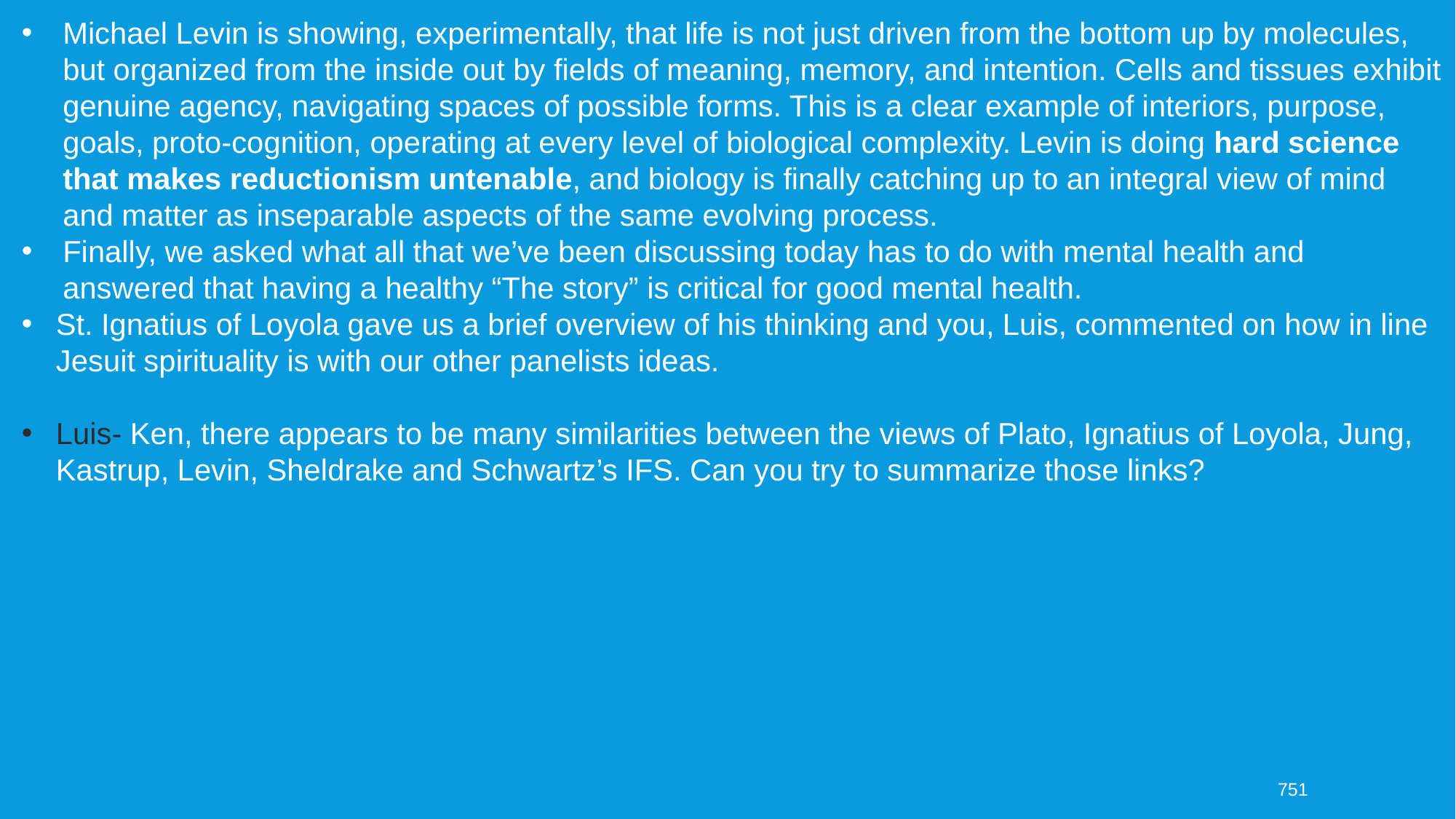

Michael Levin is showing, experimentally, that life is not just driven from the bottom up by molecules, but organized from the inside out by fields of meaning, memory, and intention. Cells and tissues exhibit genuine agency, navigating spaces of possible forms. This is a clear example of interiors, purpose, goals, proto-cognition, operating at every level of biological complexity. Levin is doing hard science that makes reductionism untenable, and biology is finally catching up to an integral view of mind and matter as inseparable aspects of the same evolving process.
Finally, we asked what all that we’ve been discussing today has to do with mental health and answered that having a healthy “The story” is critical for good mental health.
St. Ignatius of Loyola gave us a brief overview of his thinking and you, Luis, commented on how in line Jesuit spirituality is with our other panelists ideas.

Luis- Ken, there appears to be many similarities between the views of Plato, Ignatius of Loyola, Jung, Kastrup, Levin, Sheldrake and Schwartz’s IFS. Can you try to summarize those links?
751